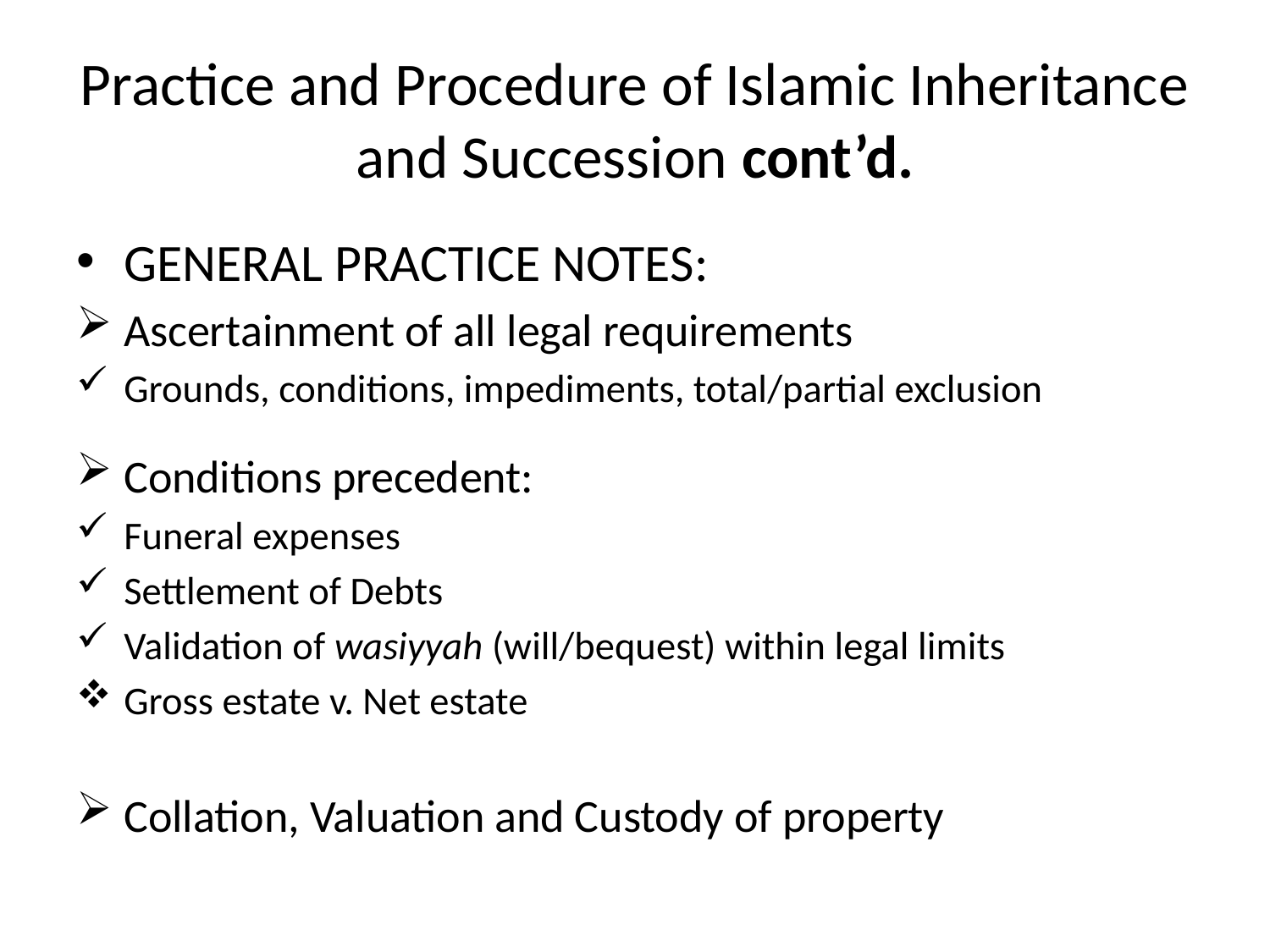

# Practice and Procedure of Islamic Inheritance and Succession cont’d.
GENERAL PRACTICE NOTES:
Ascertainment of all legal requirements
Grounds, conditions, impediments, total/partial exclusion

Conditions precedent:
Funeral expenses
Settlement of Debts
Validation of wasiyyah (will/bequest) within legal limits
Gross estate v. Net estate

Collation, Valuation and Custody of property